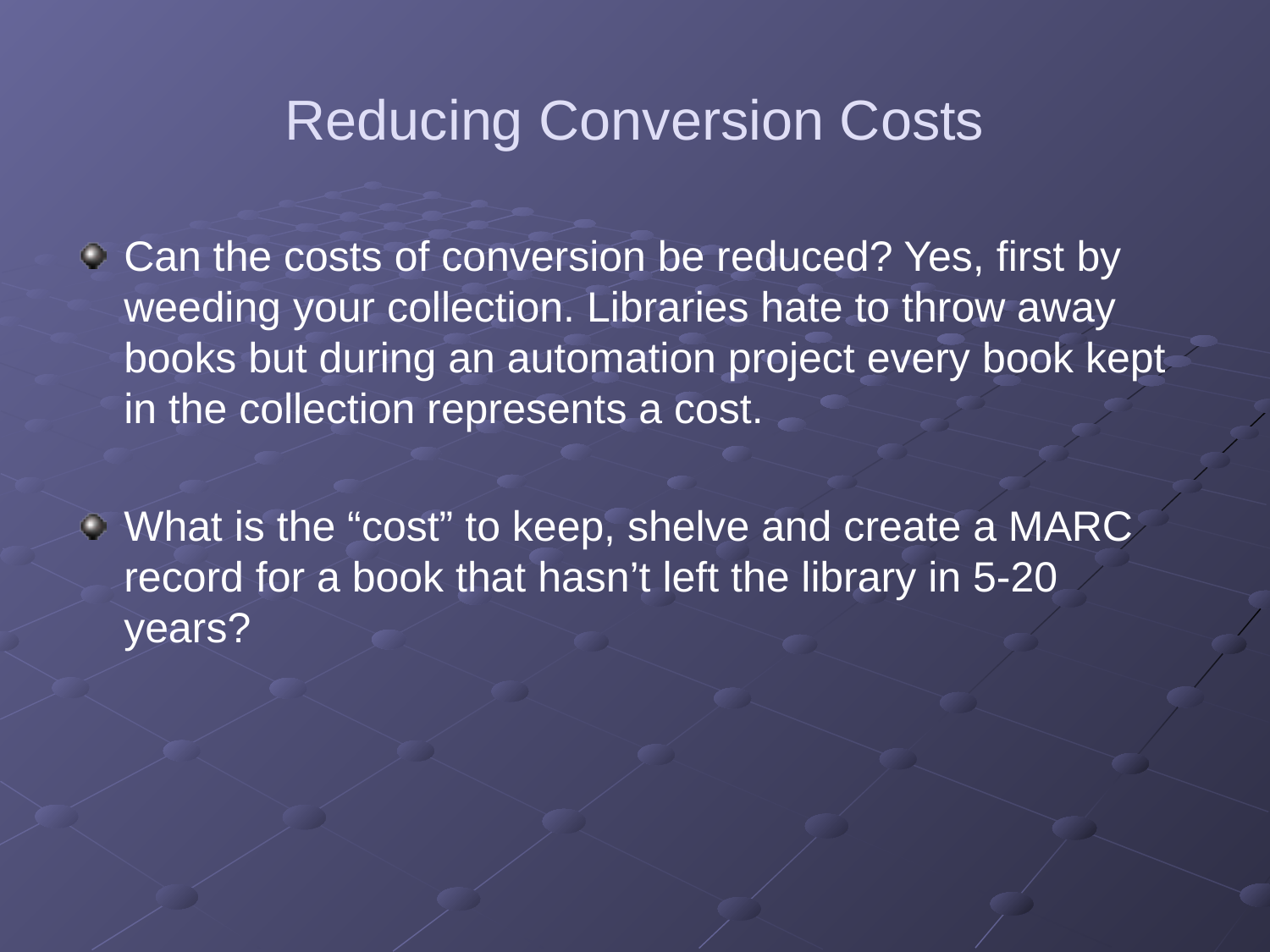

# Reducing Conversion Costs
Can the costs of conversion be reduced? Yes, first by weeding your collection. Libraries hate to throw away books but during an automation project every book kept in the collection represents a cost.

What is the “cost” to keep, shelve and create a MARC record for a book that hasn’t left the library in 5-20 years?